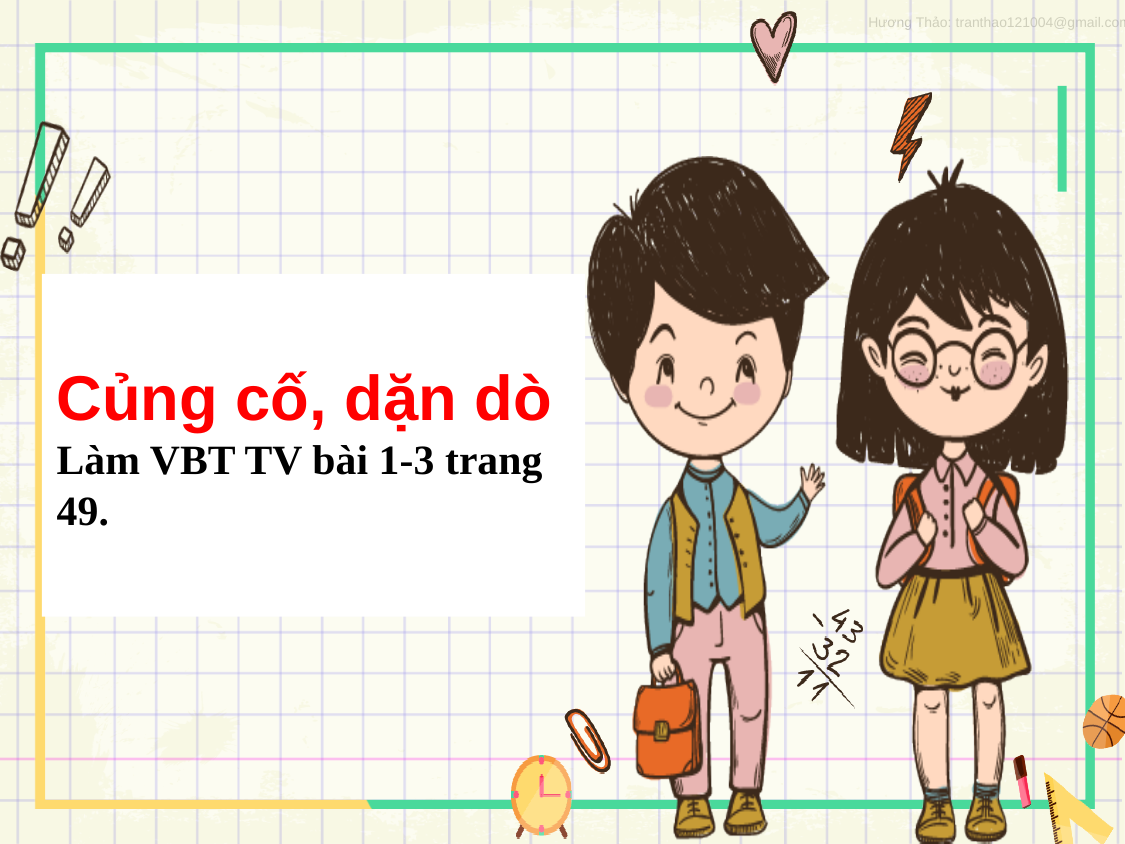

Củng cố, dặn dò
Làm VBT TV bài 1-3 trang 49.